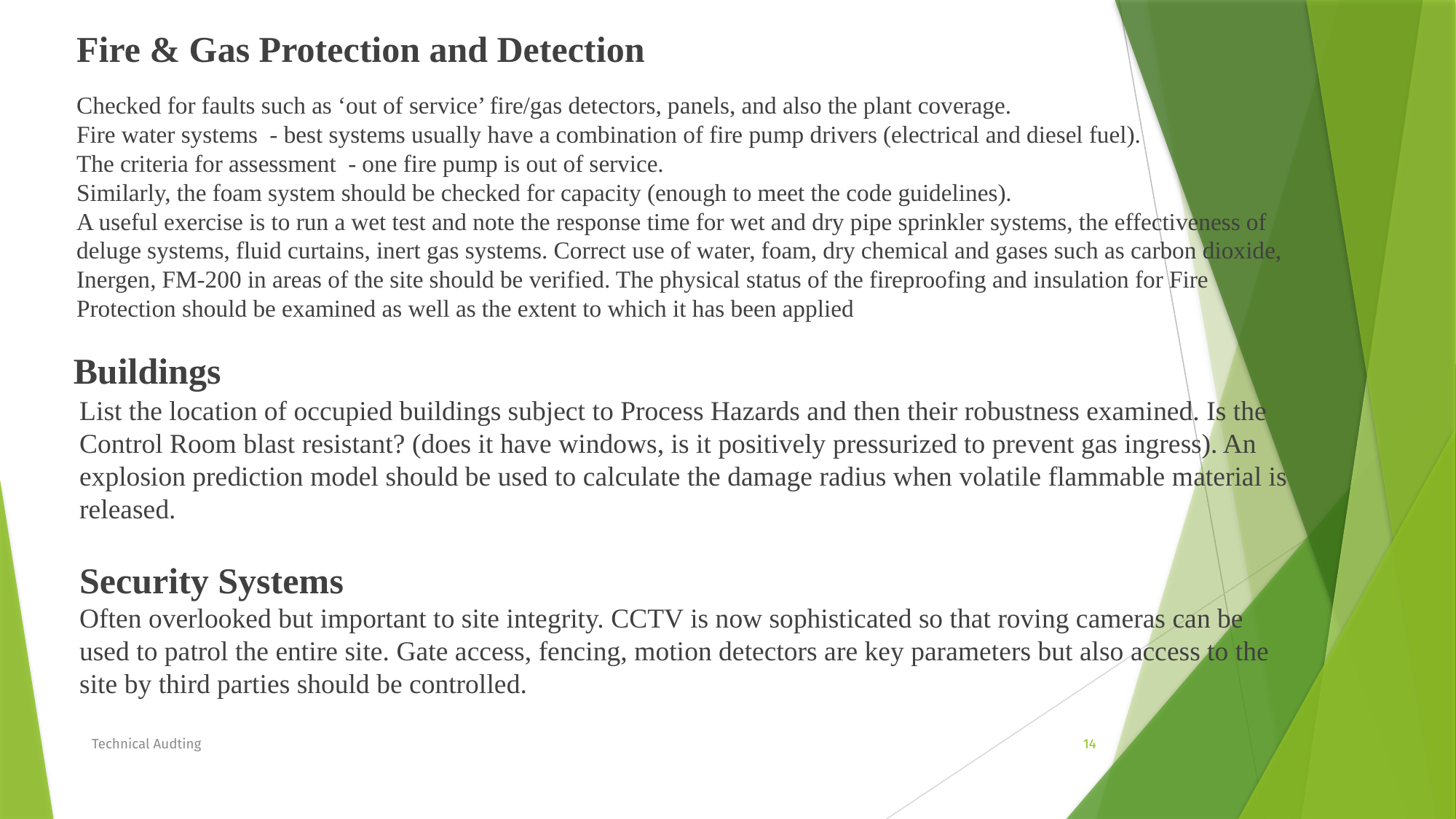

Checked for faults such as ‘out of service’ fire/gas detectors, panels, and also the plant coverage.
Fire water systems  - best systems usually have a combination of fire pump drivers (electrical and diesel fuel).
The criteria for assessment  - one fire pump is out of service.
Similarly, the foam system should be checked for capacity (enough to meet the code guidelines).
A useful exercise is to run a wet test and note the response time for wet and dry pipe sprinkler systems, the effectiveness of deluge systems, fluid curtains, inert gas systems. Correct use of water, foam, dry chemical and gases such as carbon dioxide, Inergen, FM-200 in areas of the site should be verified. The physical status of the fireproofing and insulation for Fire Protection should be examined as well as the extent to which it has been applied
Fire & Gas Protection and Detection

List the location of occupied buildings subject to Process Hazards and then their robustness examined. Is the Control Room blast resistant? (does it have windows, is it positively pressurized to prevent gas ingress). An explosion prediction model should be used to calculate the damage radius when volatile flammable material is released.

Security Systems
Often overlooked but important to site integrity. CCTV is now sophisticated so that roving cameras can be used to patrol the entire site. Gate access, fencing, motion detectors are key parameters but also access to the site by third parties should be controlled.

Buildings
Technical Audting
14